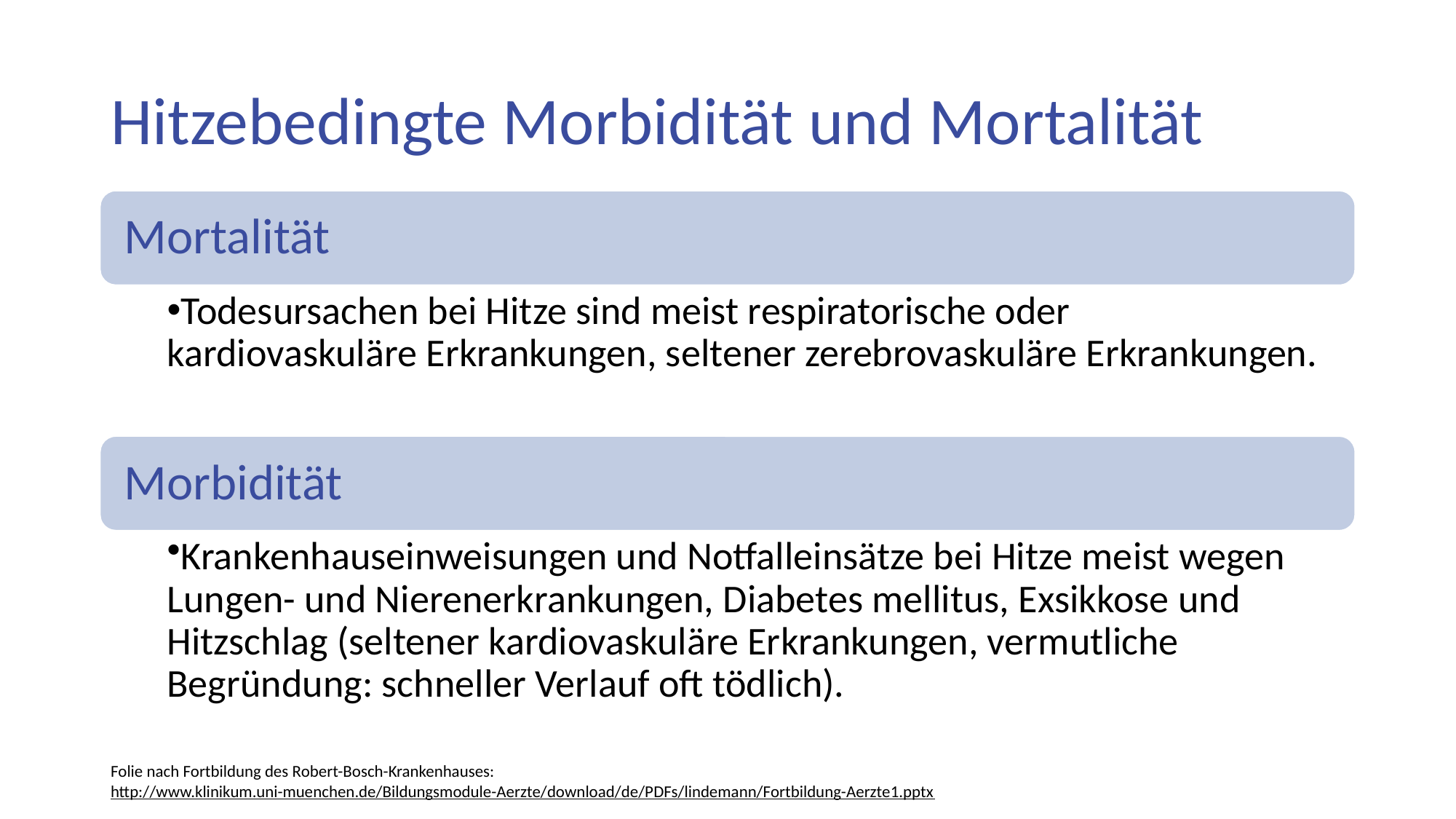

# Hitzebedingte Morbidität und Mortalität
Mortalität
Todesursachen bei Hitze sind meist respiratorische oder kardiovaskuläre Erkrankungen, seltener zerebrovaskuläre Erkrankungen.

Morbidität
Krankenhauseinweisungen und Notfalleinsätze bei Hitze meist wegen Lungen- und Nierenerkrankungen, Diabetes mellitus, Exsikkose und Hitzschlag (seltener kardiovaskuläre Erkrankungen, vermutliche Begründung: schneller Verlauf oft tödlich).
Folie nach Fortbildung des Robert-Bosch-Krankenhauses:
http://www.klinikum.uni-muenchen.de/Bildungsmodule-Aerzte/download/de/PDFs/lindemann/Fortbildung-Aerzte1.pptx